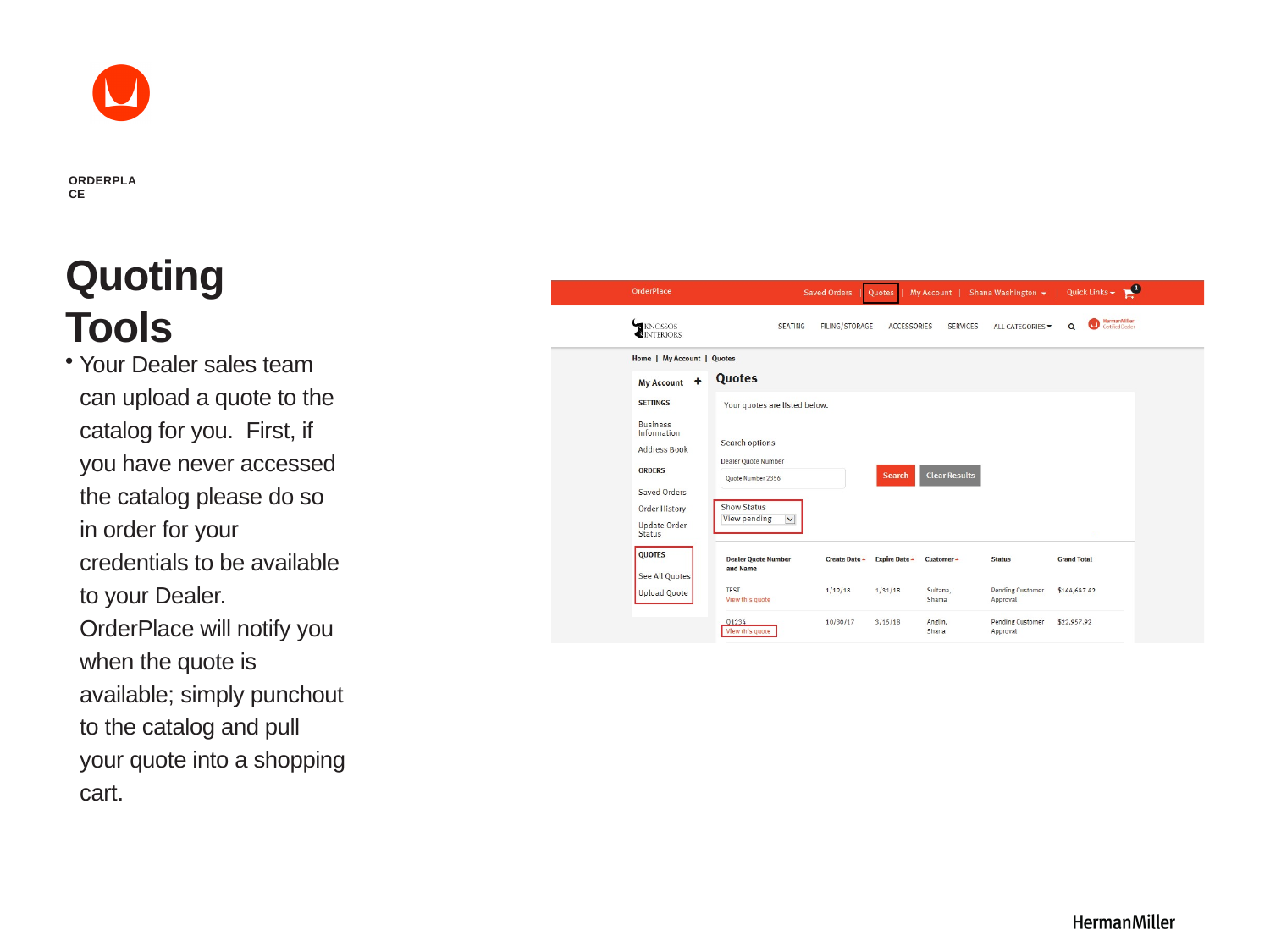

ORDERPLACE
# Quoting Tools

Your Dealer sales team can upload a quote to the catalog for you.  First, if you have never accessed the catalog please do so in order for your credentials to be available to your Dealer.  OrderPlace will notify you when the quote is available; simply punchout to the catalog and pull your quote into a shopping cart.